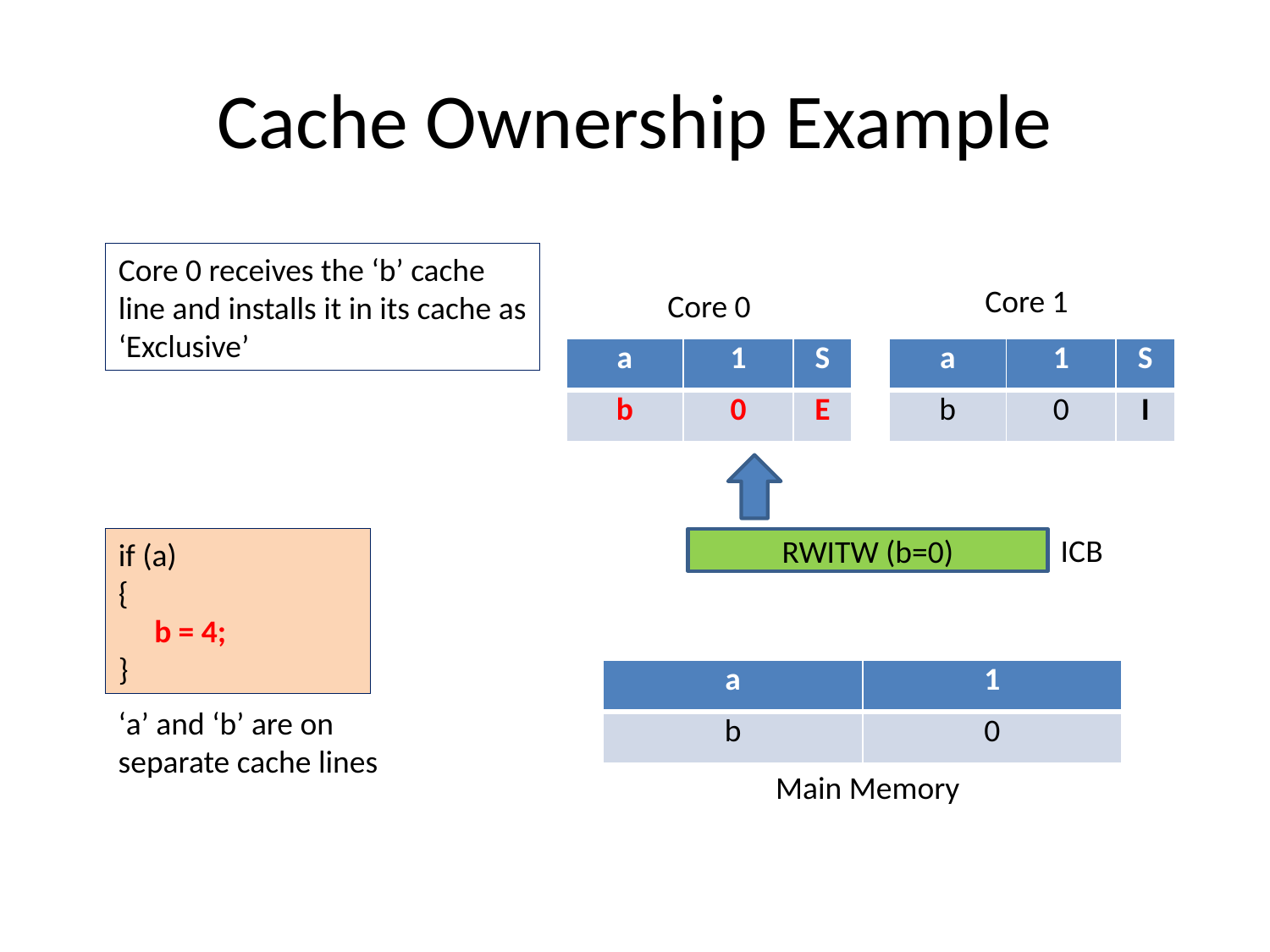

# Cache Ownership Example
Core 0 receives the ‘b’ cache line and installs it in its cache as ‘Exclusive’
Core 1
Core 0
| a | 1 | S |
| --- | --- | --- |
| b | 0 | E |
| a | 1 | S |
| --- | --- | --- |
| b | 0 | I |

ICB
if (a)
{
     b = 4;
}
RWITW (b=0)
| a | 1 |
| --- | --- |
| b | 0 |
‘a’ and ‘b’ are on separate cache lines
Main Memory